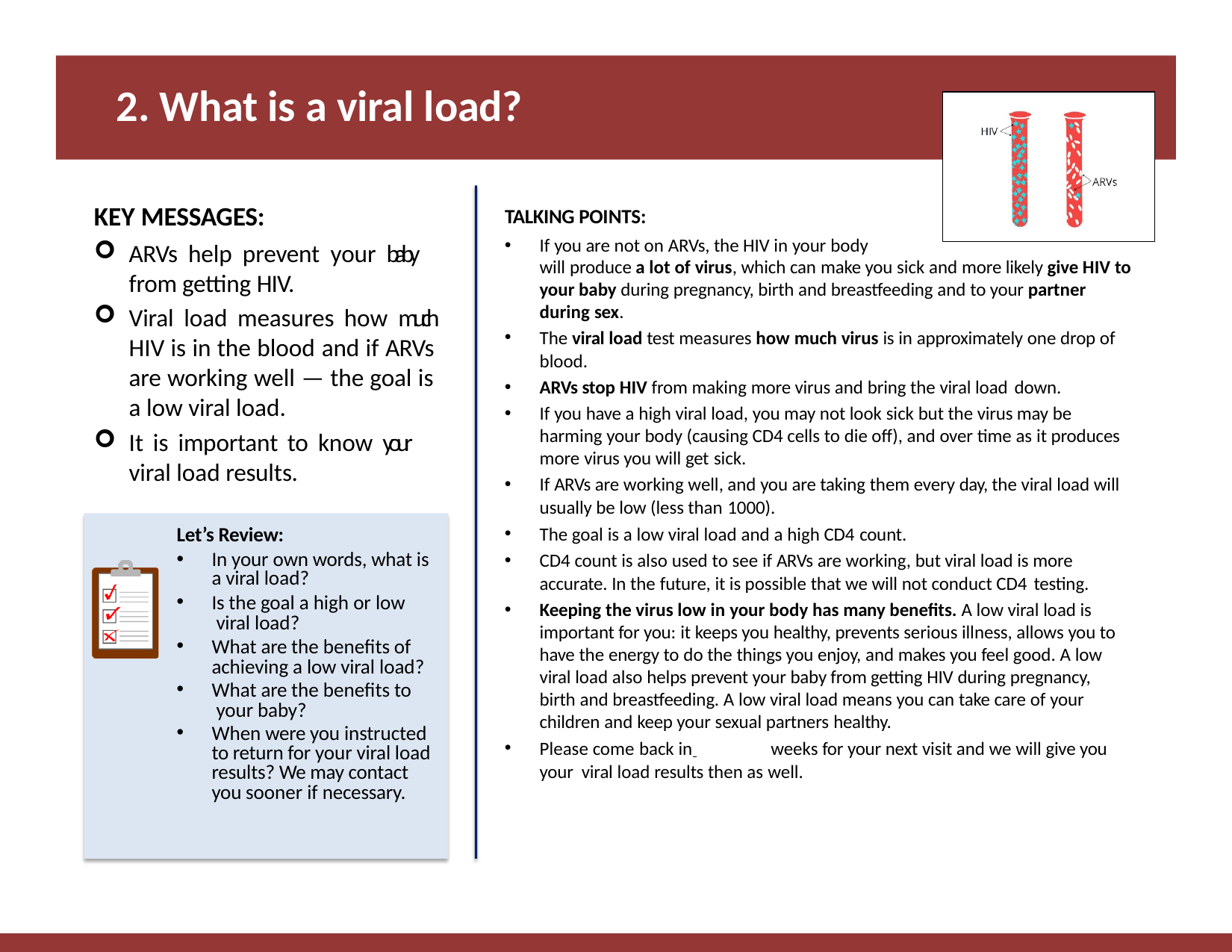

# 2. What is a viral load?

KEY MESSAGES:
ARVs help prevent your baby  from getting HIV.
Viral load measures how much  HIV is in the blood and if ARVs  are working well — the goal is  a low viral load.
It is important to know your  viral load results.
TALKING POINTS:
If you are not on ARVs, the HIV in your body
will produce a lot of virus, which can make you sick and more likely give HIV to  your baby during pregnancy, birth and breastfeeding and to your partner  during sex.
The viral load test measures how much virus is in approximately one drop of  blood.
ARVs stop HIV from making more virus and bring the viral load down.
If you have a high viral load, you may not look sick but the virus may be  harming your body (causing CD4 cells to die off), and over time as it produces  more virus you will get sick.
If ARVs are working well, and you are taking them every day, the viral load will  usually be low (less than 1000).
The goal is a low viral load and a high CD4 count.
CD4 count is also used to see if ARVs are working, but viral load is more  accurate. In the future, it is possible that we will not conduct CD4 testing.
Keeping the virus low in your body has many benefits. A low viral load is  important for you: it keeps you healthy, prevents serious illness, allows you to  have the energy to do the things you enjoy, and makes you feel good. A low  viral load also helps prevent your baby from getting HIV during pregnancy,  birth and breastfeeding. A low viral load means you can take care of your  children and keep your sexual partners healthy.
Please come back in 	weeks for your next visit and we will give you your  viral load results then as well.

Let’s Review:
In your own words, what is  a viral load?
Is the goal a high or low  viral load?
What are the benefits of  achieving a low viral load?
What are the benefits to  your baby?
When were you instructed  to return for your viral load  results? We may contact  you sooner if necessary.